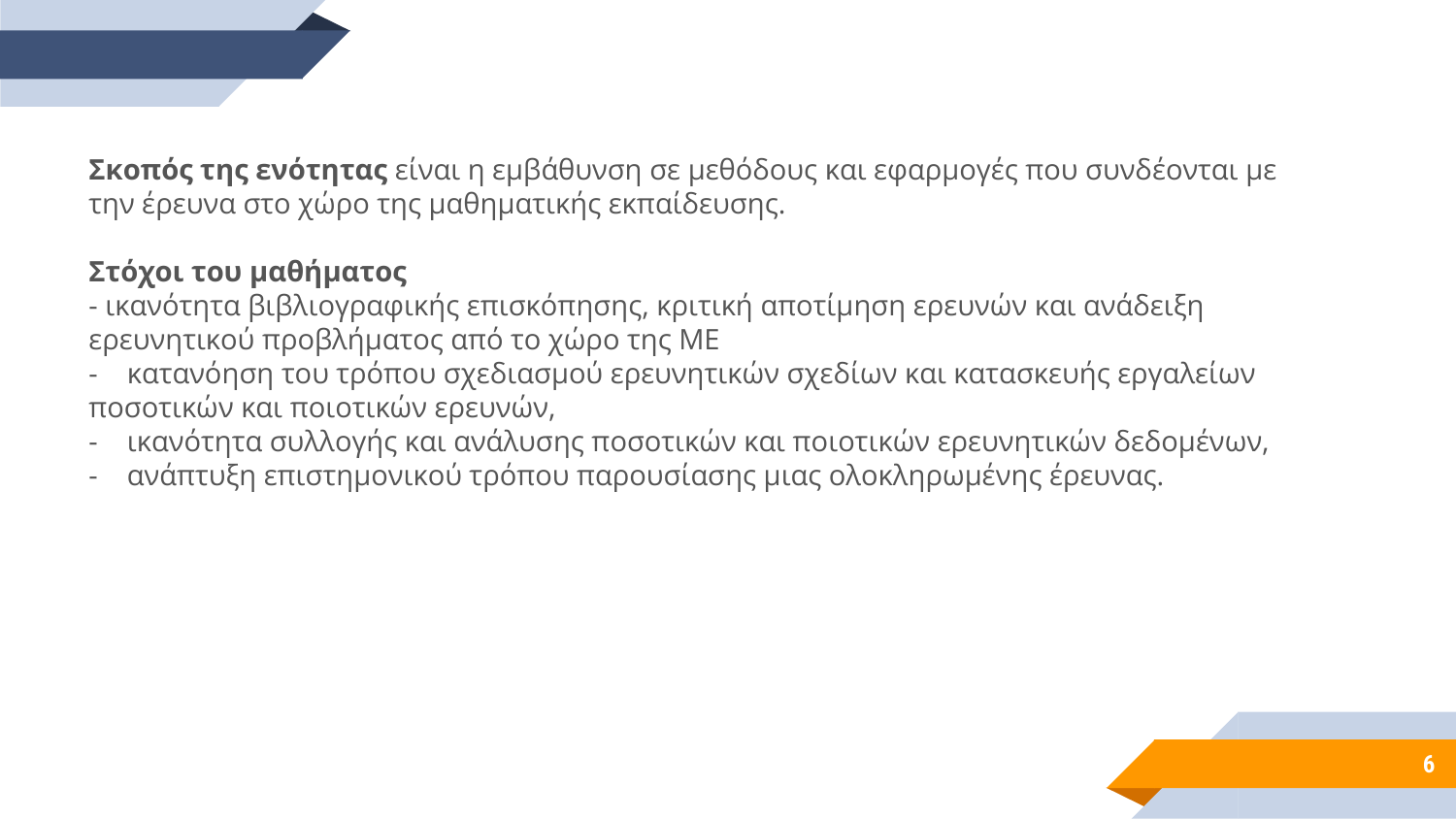

Σκοπός της ενότητας είναι η εμβάθυνση σε μεθόδους και εφαρμογές που συνδέονται με την έρευνα στο χώρο της μαθηματικής εκπαίδευσης.

Στόχοι του μαθήματος
- ικανότητα βιβλιογραφικής επισκόπησης, κριτική αποτίμηση ερευνών και ανάδειξη ερευνητικού προβλήματος από το χώρο της ΜΕ
-    κατανόηση του τρόπου σχεδιασμού ερευνητικών σχεδίων και κατασκευής εργαλείων ποσοτικών και ποιοτικών ερευνών,
-    ικανότητα συλλογής και ανάλυσης ποσοτικών και ποιοτικών ερευνητικών δεδομένων,
-    ανάπτυξη επιστημονικού τρόπου παρουσίασης μιας ολοκληρωμένης έρευνας.
6